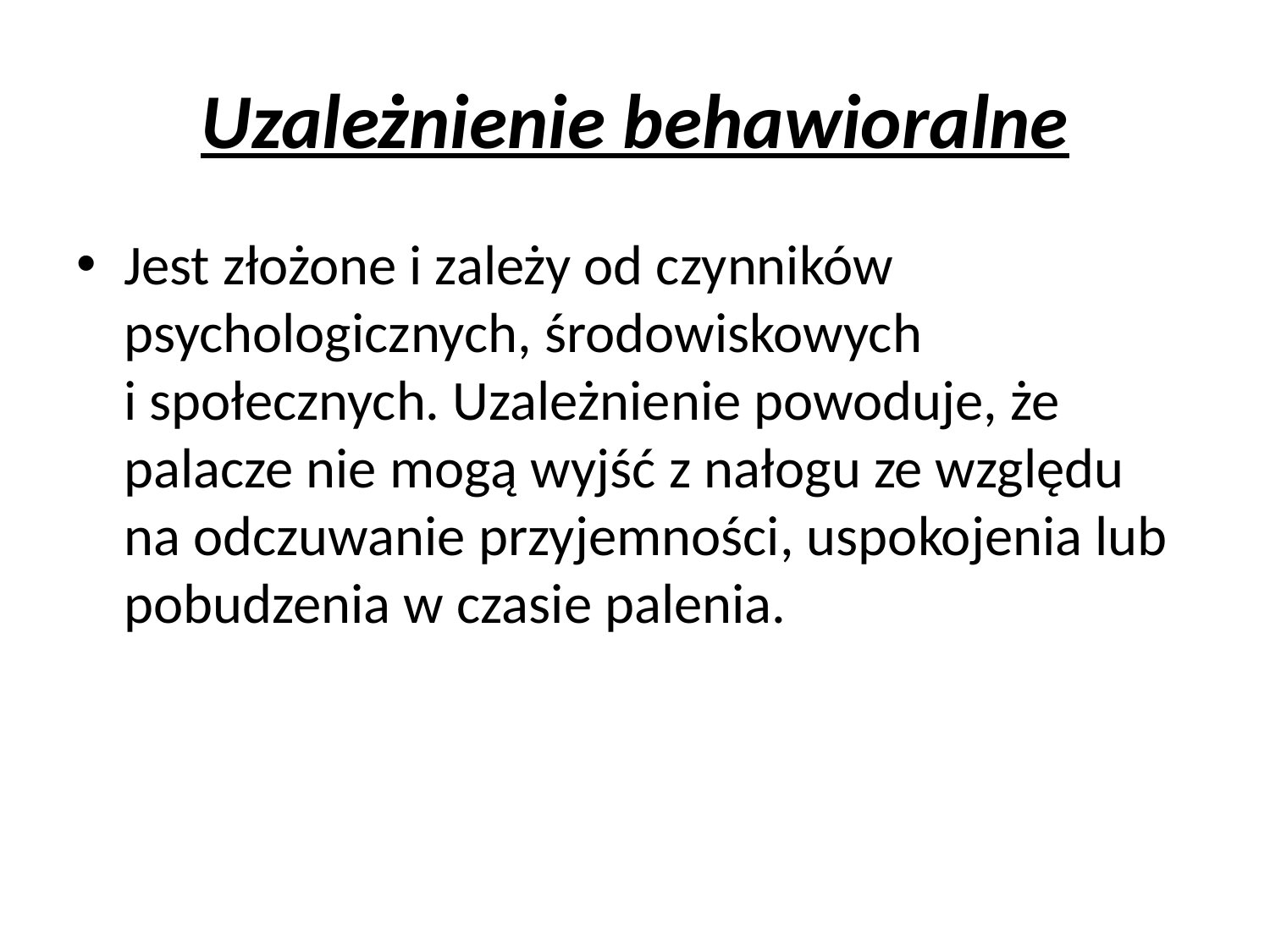

# Uzależnienie behawioralne
Jest złożone i zależy od czynników psychologicznych, środowiskowych i społecznych. Uzależnienie powoduje, że palacze nie mogą wyjść z nałogu ze względu na odczuwanie przyjemności, uspokojenia lub pobudzenia w czasie palenia.